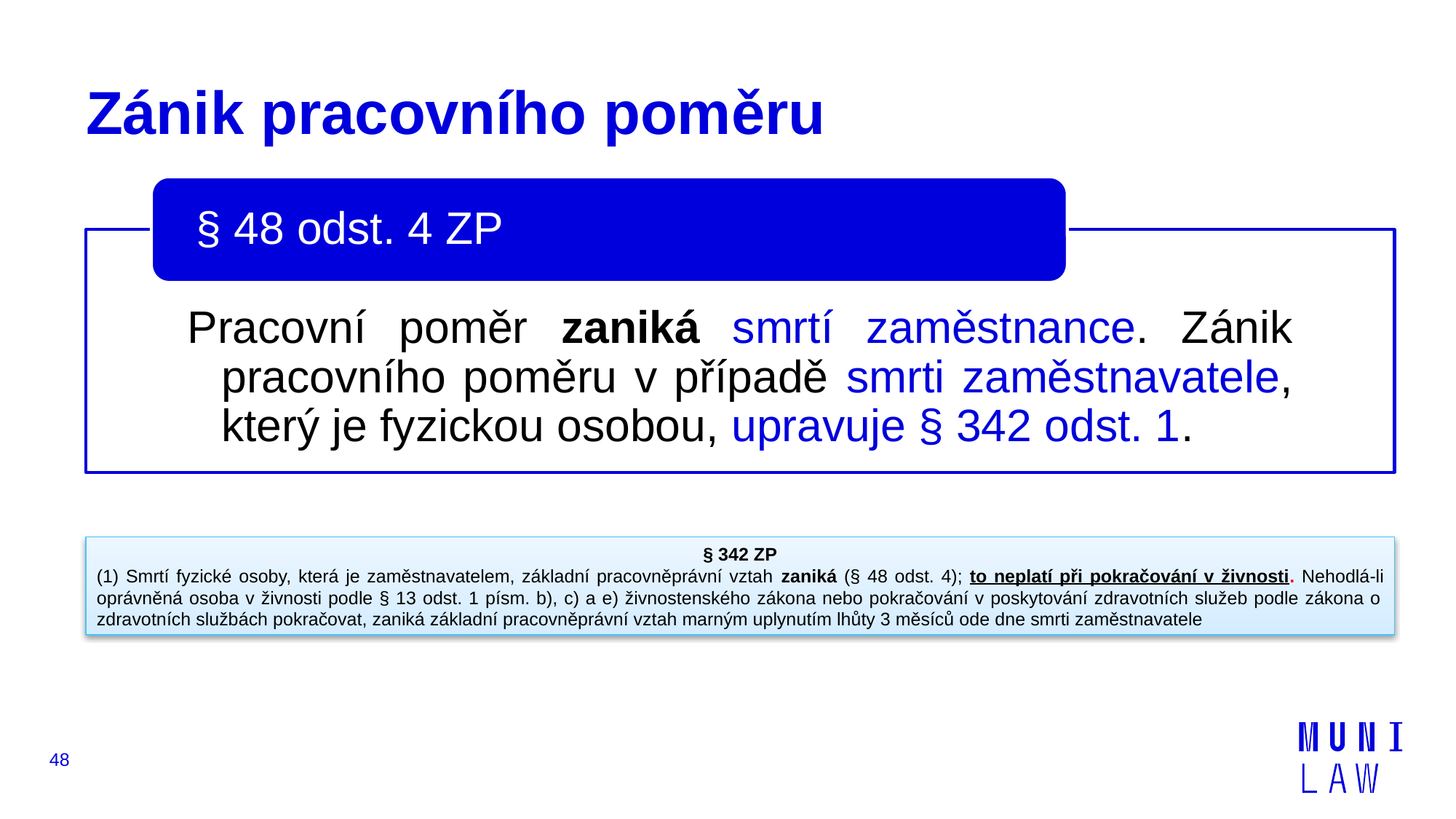

# Zánik pracovního poměru
Pracovní poměr zaniká smrtí zaměstnance. Zánik pracovního poměru v případě smrti zaměstnavatele, který je fyzickou osobou, upravuje § 342 odst. 1.
§ 48 odst. 4 ZP
§ 342 ZP
(1) Smrtí fyzické osoby, která je zaměstnavatelem, základní pracovněprávní vztah zaniká (§ 48 odst. 4); to neplatí při pokračování v živnosti. Nehodlá-li oprávněná osoba v živnosti podle § 13 odst. 1 písm. b), c) a e) živnostenského zákona nebo pokračování v poskytování zdravotních služeb podle zákona o zdravotních službách pokračovat, zaniká základní pracovněprávní vztah marným uplynutím lhůty 3 měsíců ode dne smrti zaměstnavatele
48